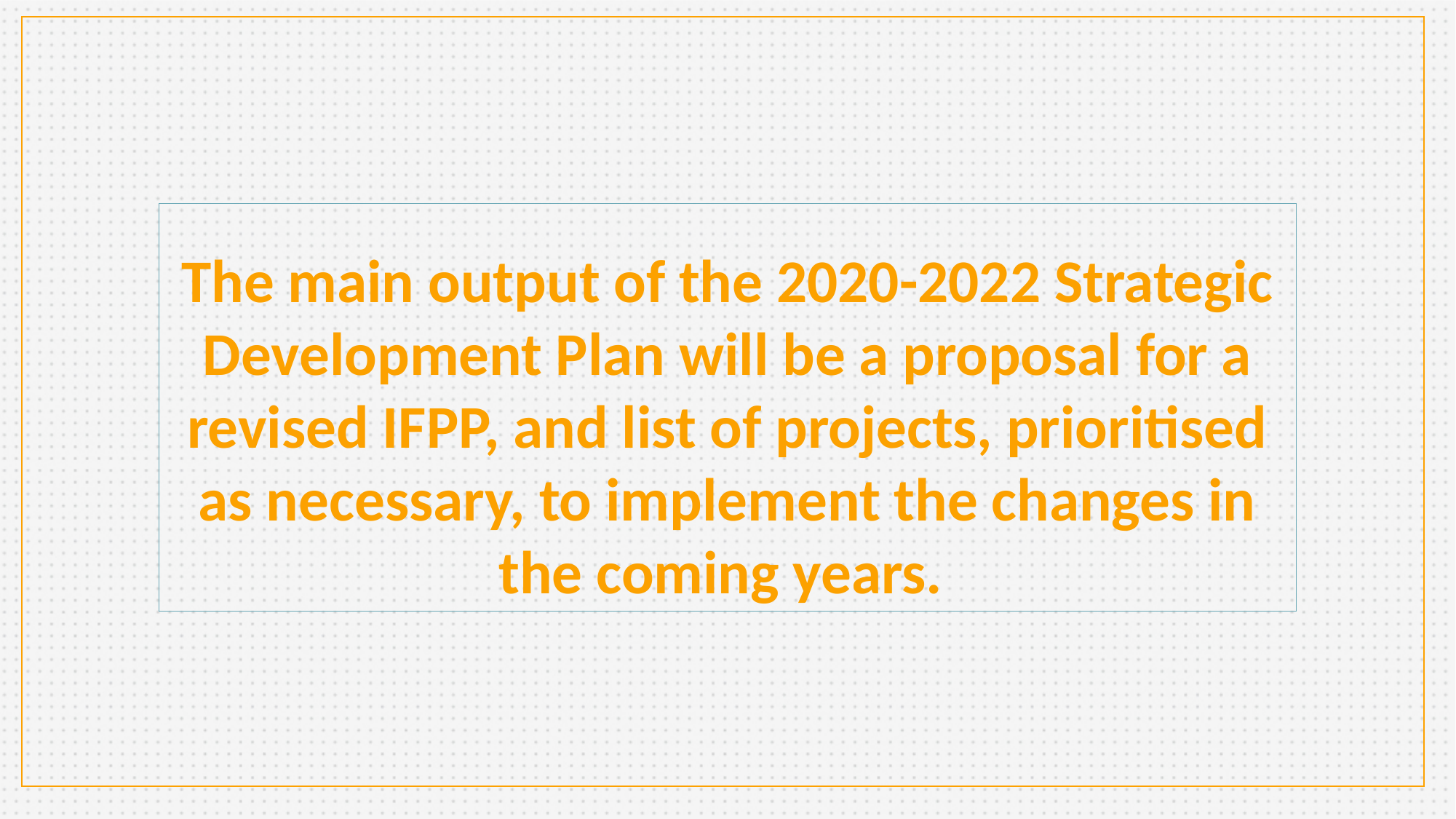

The main output of the 2020-2022 Strategic Development Plan will be a proposal for a revised IFPP, and list of projects, prioritised as necessary, to implement the changes in the coming years.